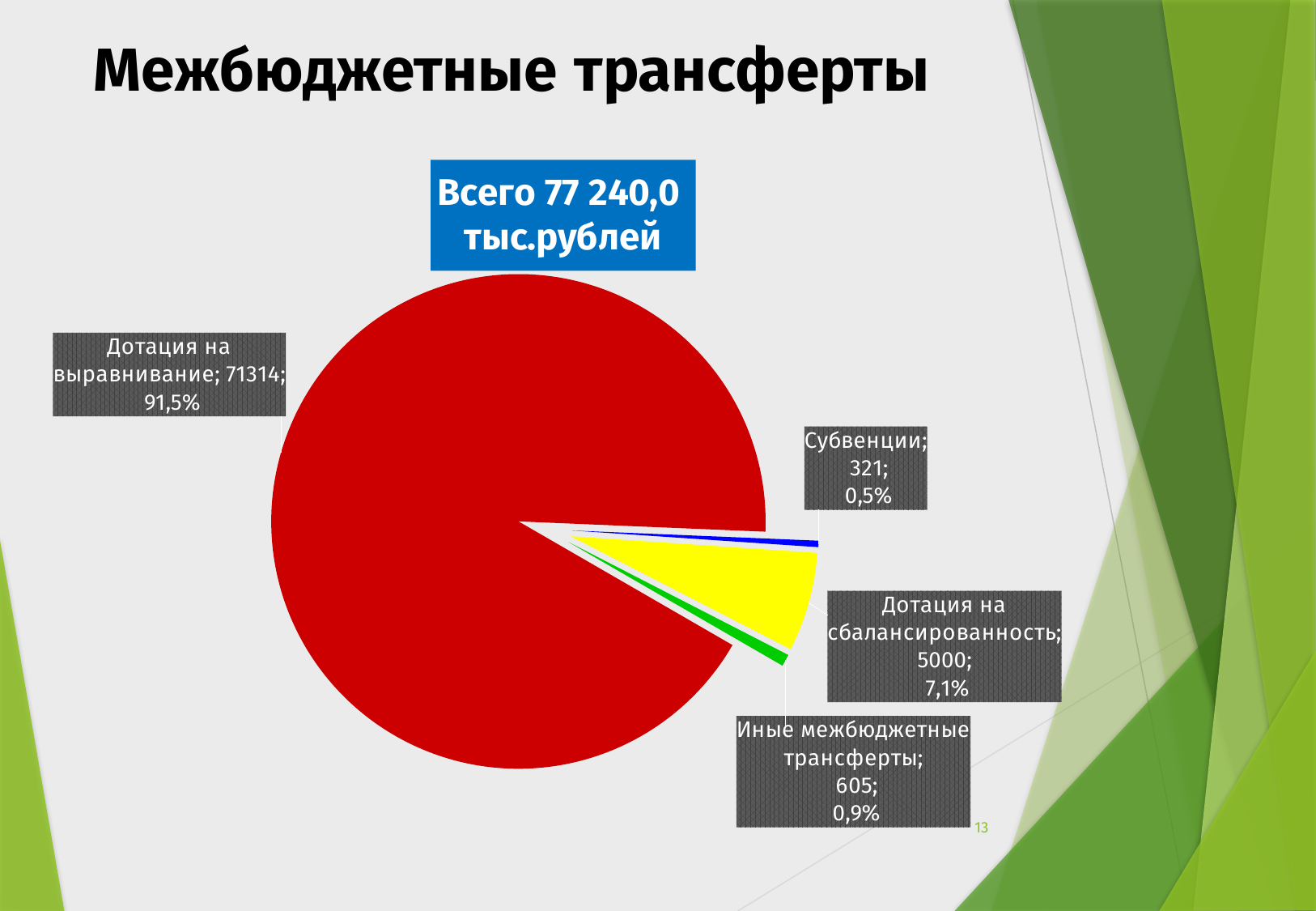

# Межбюджетные трансферты

### Chart: Всего 77 240,0
тыс.рублей

| Category | Продажи |
|---|---|
| Дотация на выравнивание | 71314.0 |
| Субвенции | 321.0 |
| Дотация на сбалансированность | 5000.0 |
| Иные межбюджетные трансферты | 605.0 |
13